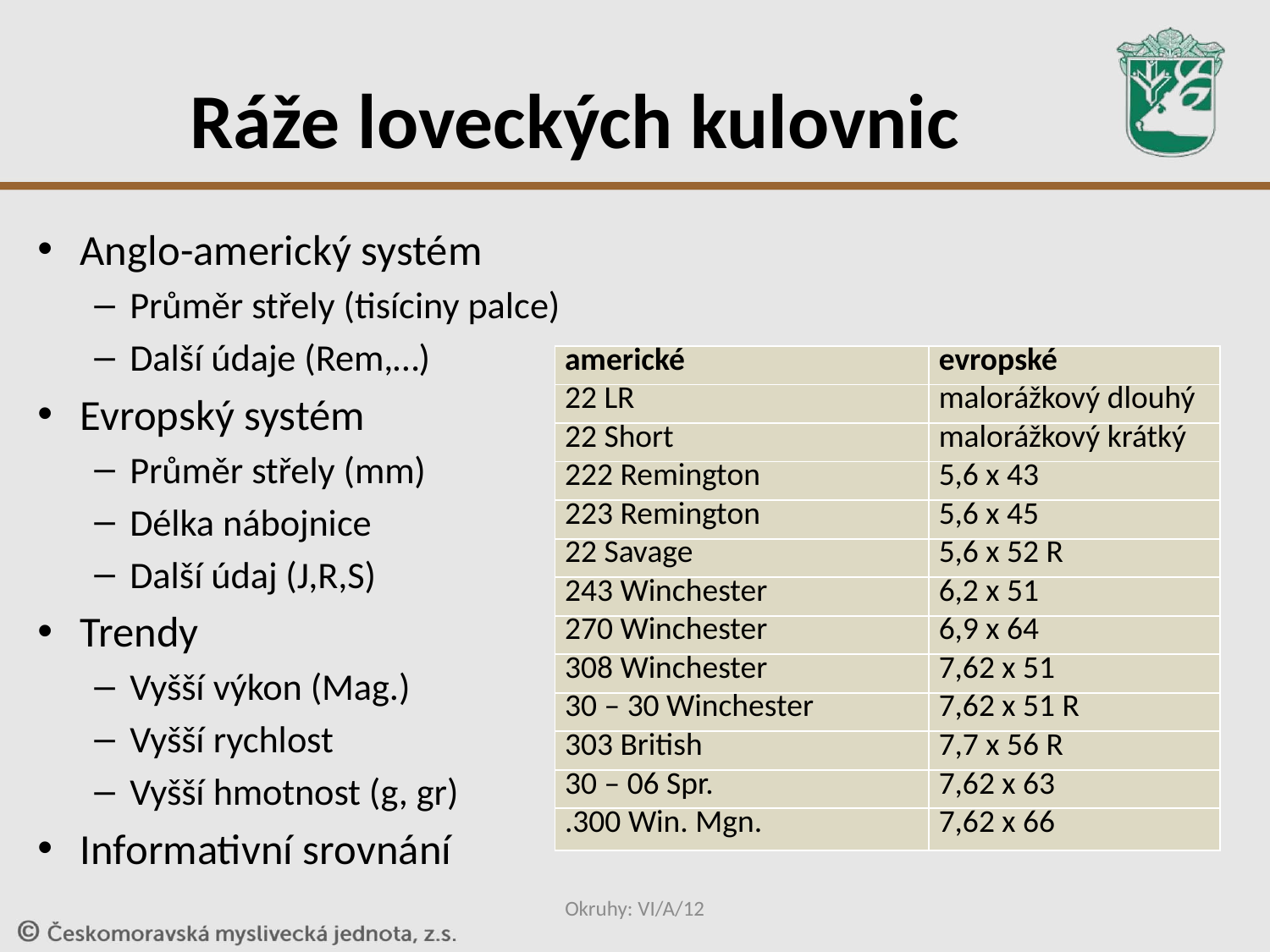

# Ráže loveckých kulovnic
Anglo-americký systém
Průměr střely (tisíciny palce)
Další údaje (Rem,…)
Evropský systém
Průměr střely (mm)
Délka nábojnice
Další údaj (J,R,S)
Trendy
Vyšší výkon (Mag.)
Vyšší rychlost
Vyšší hmotnost (g, gr)
Informativní srovnání
| americké | evropské |
| --- | --- |
| 22 LR | malorážkový dlouhý |
| 22 Short | malorážkový krátký |
| 222 Remington | 5,6 x 43 |
| 223 Remington | 5,6 x 45 |
| 22 Savage | 5,6 x 52 R |
| 243 Winchester | 6,2 x 51 |
| 270 Winchester | 6,9 x 64 |
| 308 Winchester | 7,62 x 51 |
| 30 – 30 Winchester | 7,62 x 51 R |
| 303 British | 7,7 x 56 R |
| 30 – 06 Spr. | 7,62 x 63 |
| .300 Win. Mgn. | 7,62 x 66 |
Okruhy: VI/A/12